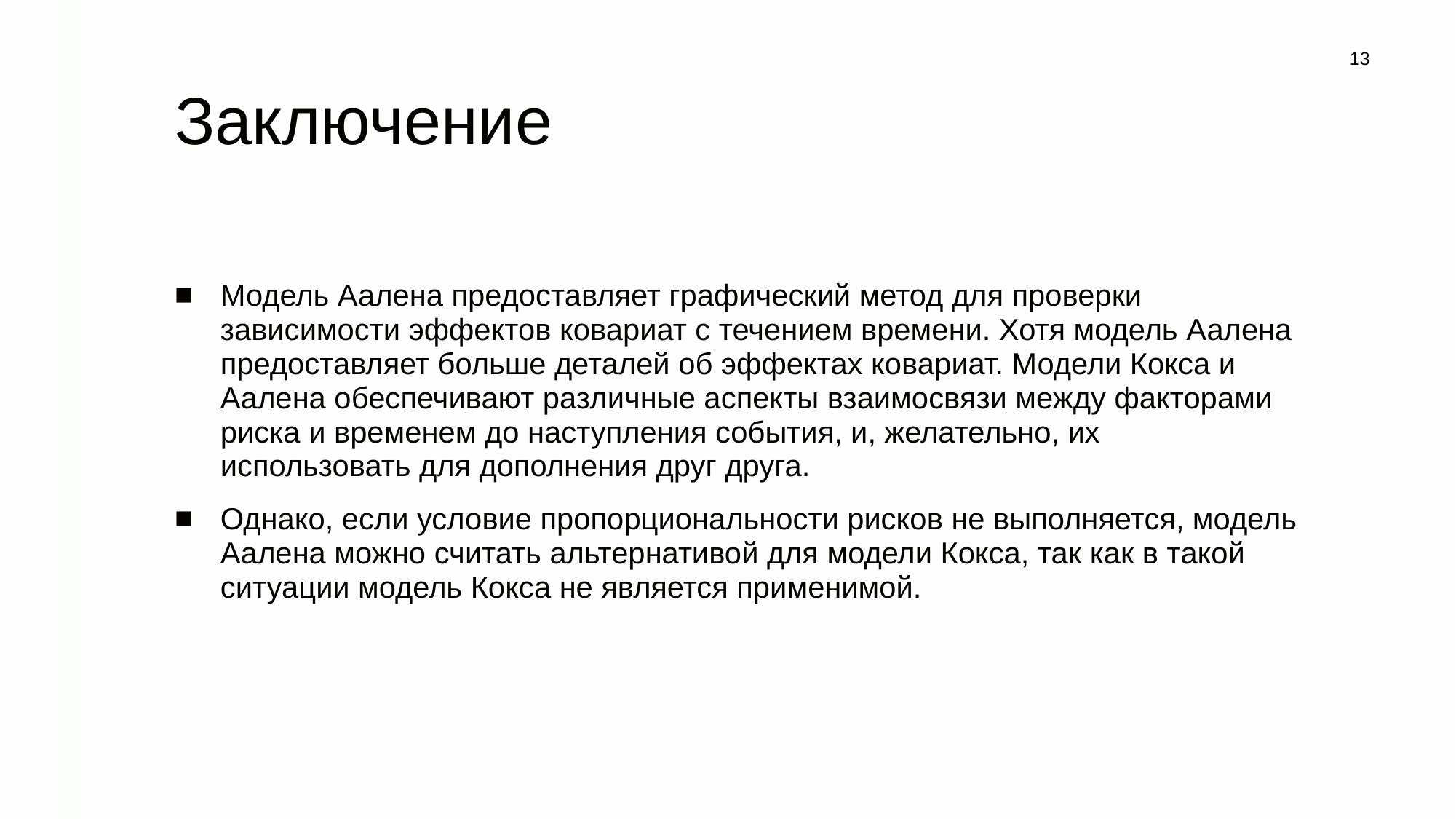

13
# Заключение
Модель Аалена предоставляет графический метод для проверки зависимости эффектов ковариат с течением времени. Хотя модель Аалена предоставляет больше деталей об эффектах ковариат. Модели Кокса и Аалена обеспечивают различные аспекты взаимосвязи между факторами риска и временем до наступления события, и, желательно, их использовать для дополнения друг друга.
Однако, если условие пропорциональности рисков не выполняется, модель Аалена можно считать альтернативой для модели Кокса, так как в такой ситуации модель Кокса не является применимой.